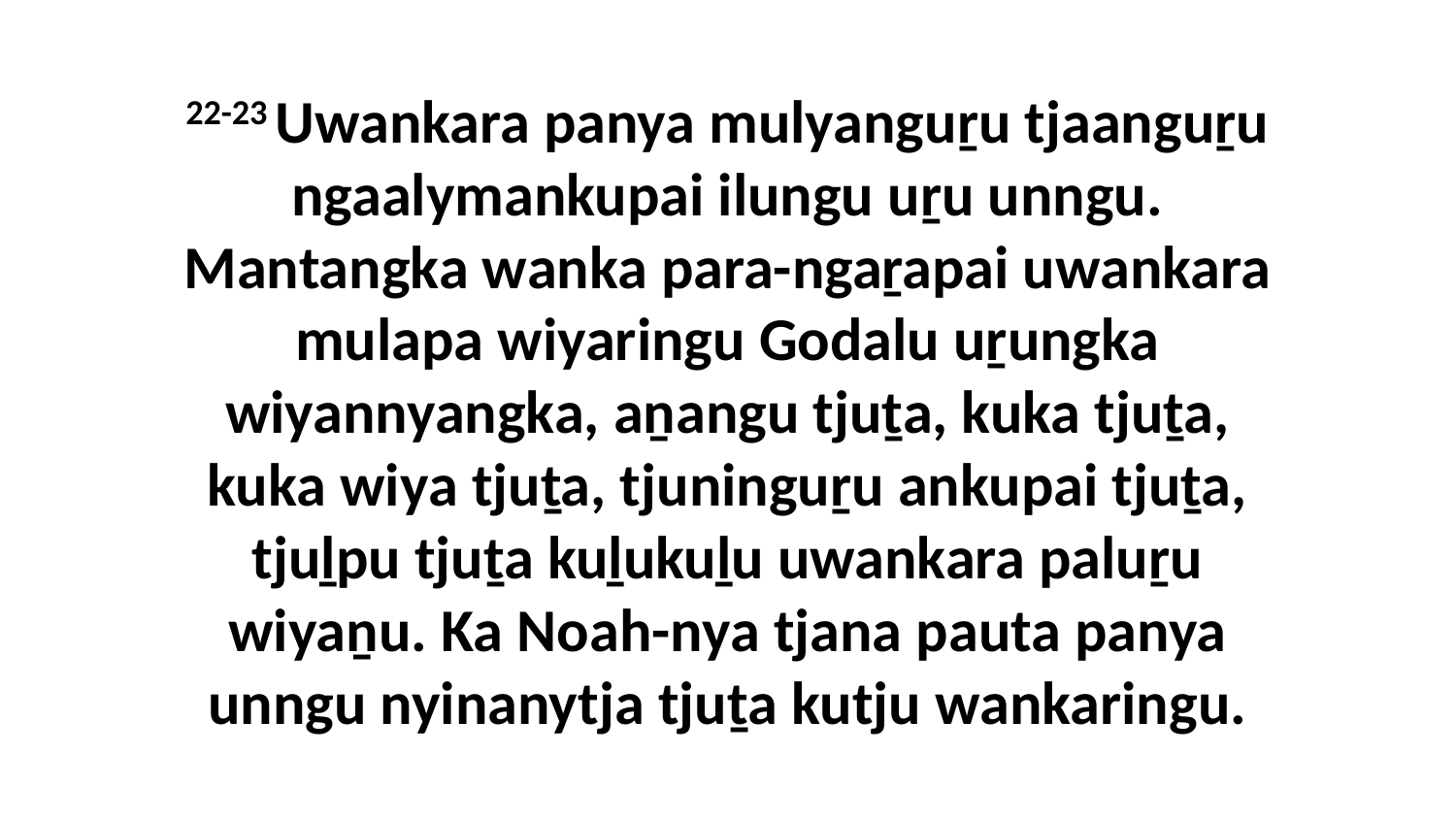

22-23 Uwankara panya mulyanguṟu tjaanguṟu ngaalymankupai ilungu uṟu unngu. Mantangka wanka para-ngaṟapai uwankara mulapa wiyaringu Godalu uṟungka wiyannyangka, aṉangu tjuṯa, kuka tjuṯa, kuka wiya tjuṯa, tjuninguṟu ankupai tjuṯa, tjuḻpu tjuṯa kuḻukuḻu uwankara paluṟu wiyaṉu. Ka Noah-nya tjana pauta panya unngu nyinanytja tjuṯa kutju wankaringu.